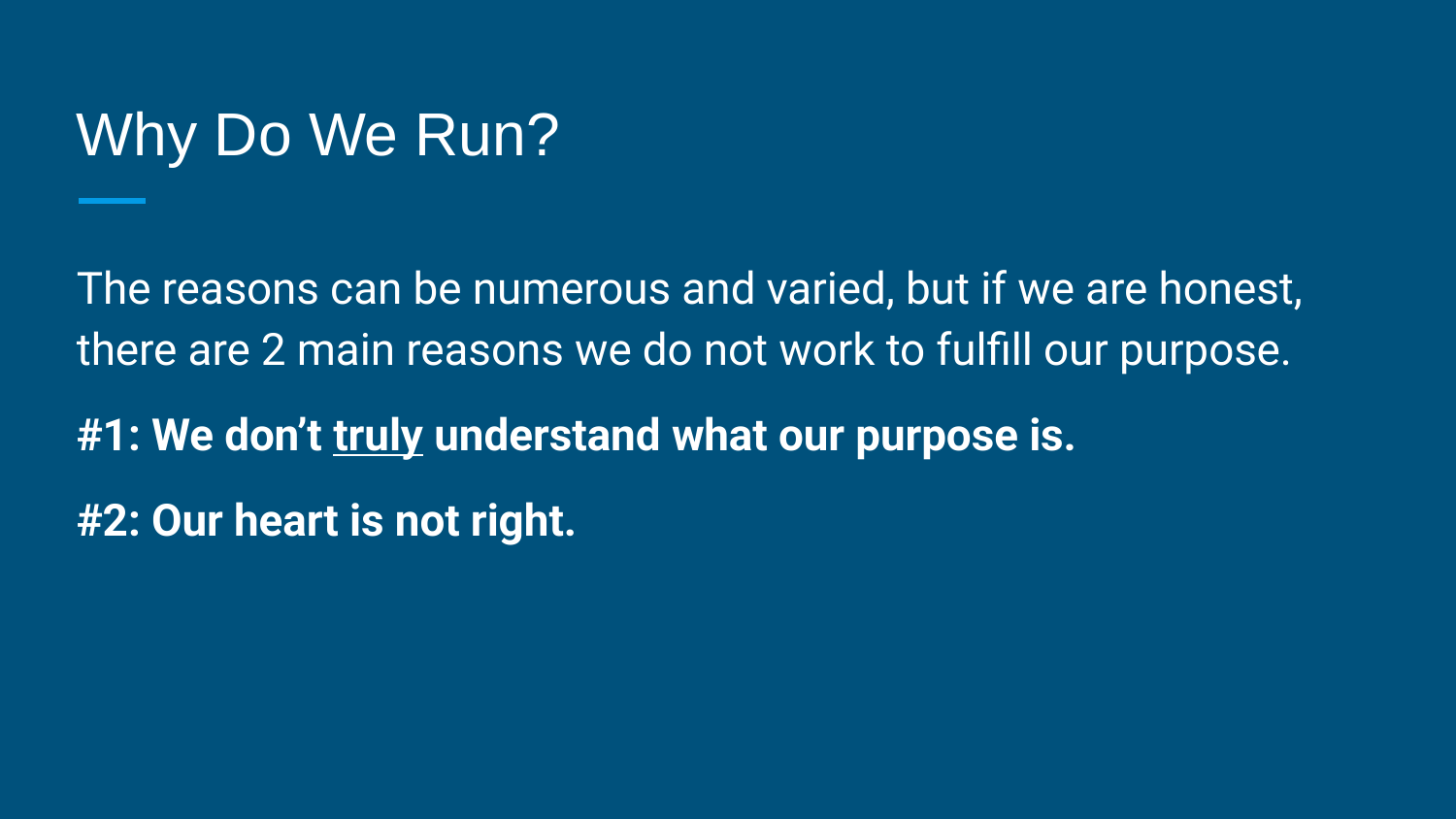

# Why Do We Run?
The reasons can be numerous and varied, but if we are honest, there are 2 main reasons we do not work to fulfill our purpose.
#1: We don’t truly understand what our purpose is.
#2: Our heart is not right.